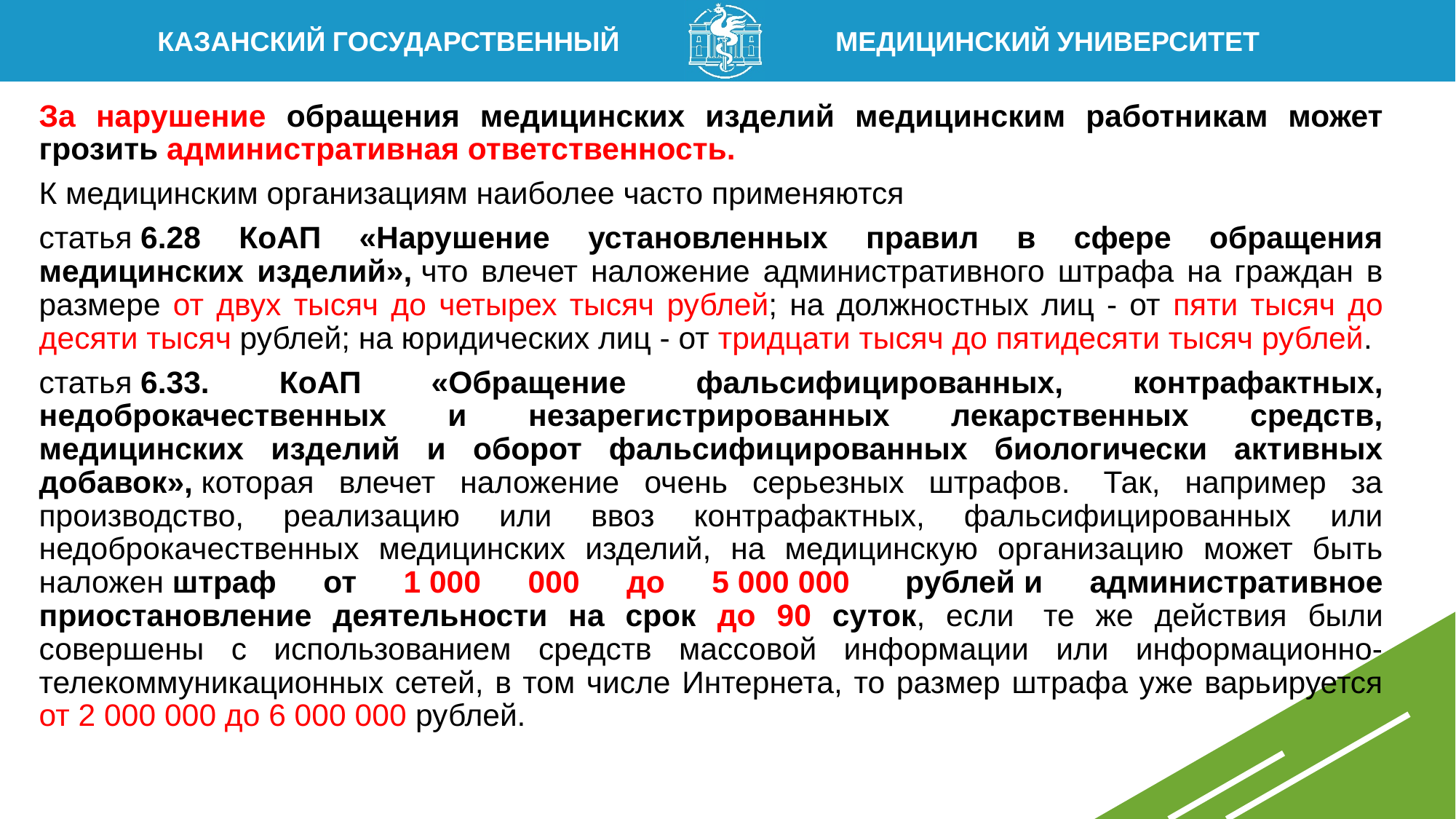

За нарушение обращения медицинских изделий медицинским работникам может грозить административная ответственность.
К медицинским организациям наиболее часто применяются
статья 6.28 КоАП «Нарушение установленных правил в сфере обращения медицинских изделий», что влечет наложение административного штрафа на граждан в размере от двух тысяч до четырех тысяч рублей; на должностных лиц - от пяти тысяч до десяти тысяч рублей; на юридических лиц - от тридцати тысяч до пятидесяти тысяч рублей.
статья 6.33. КоАП «Обращение фальсифицированных, контрафактных, недоброкачественных и незарегистрированных лекарственных средств, медицинских изделий и оборот фальсифицированных биологически активных добавок», которая влечет наложение очень серьезных штрафов.  Так, например за производство, реализацию или ввоз контрафактных, фальсифицированных или недоброкачественных медицинских изделий, на медицинскую организацию может быть наложен штраф от 1 000 000 до 5 000 000  рублей и административное приостановление деятельности на срок до 90 суток, если  те же действия были совершены с использованием средств массовой информации или информационно-телекоммуникационных сетей, в том числе Интернета, то размер штрафа уже варьируется от 2 000 000 до 6 000 000 рублей.